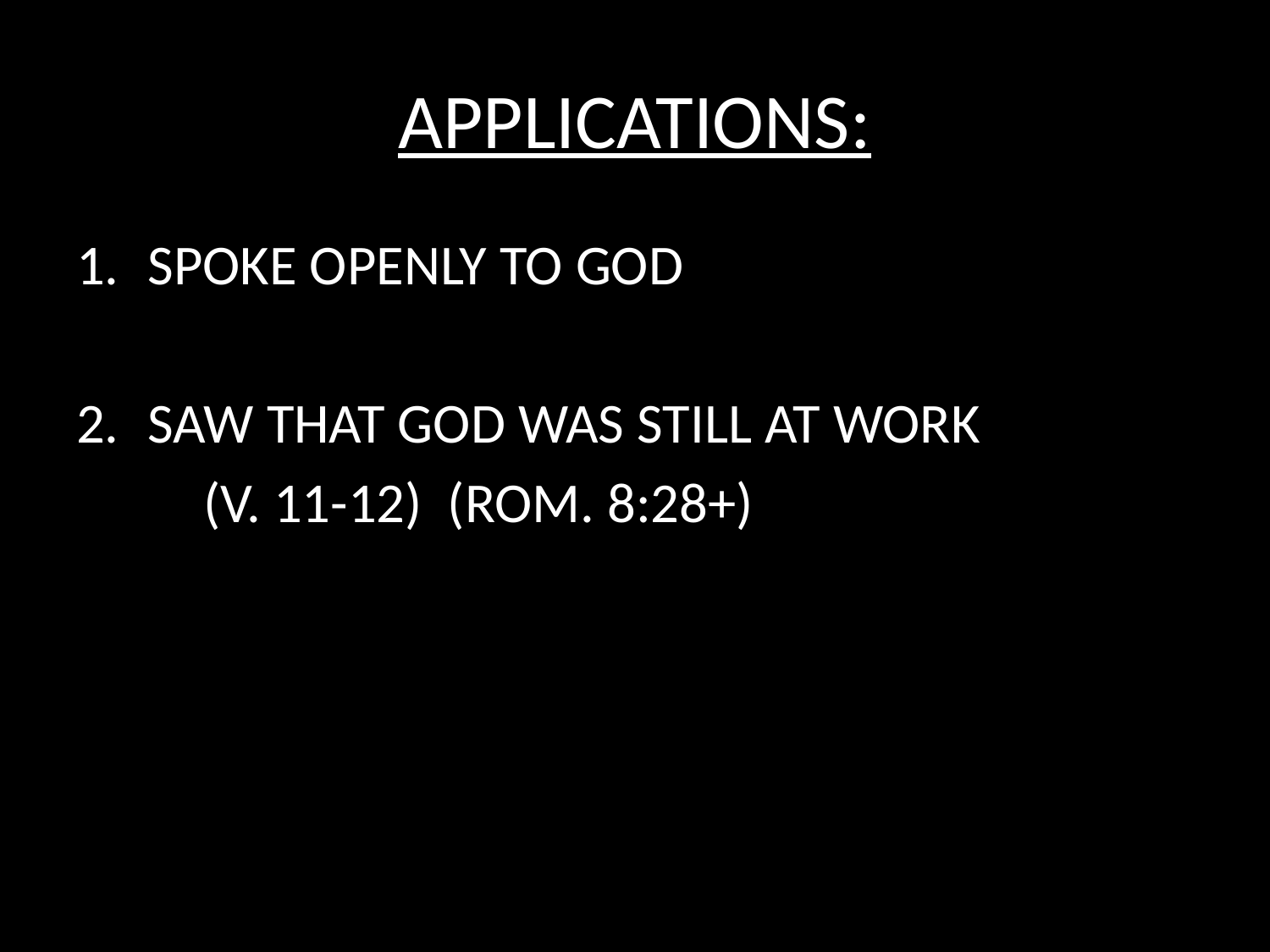

# APPLICATIONS:
SPOKE OPENLY TO GOD

SAW THAT GOD WAS STILL AT WORK
	(V. 11-12)  (ROM. 8:28+)